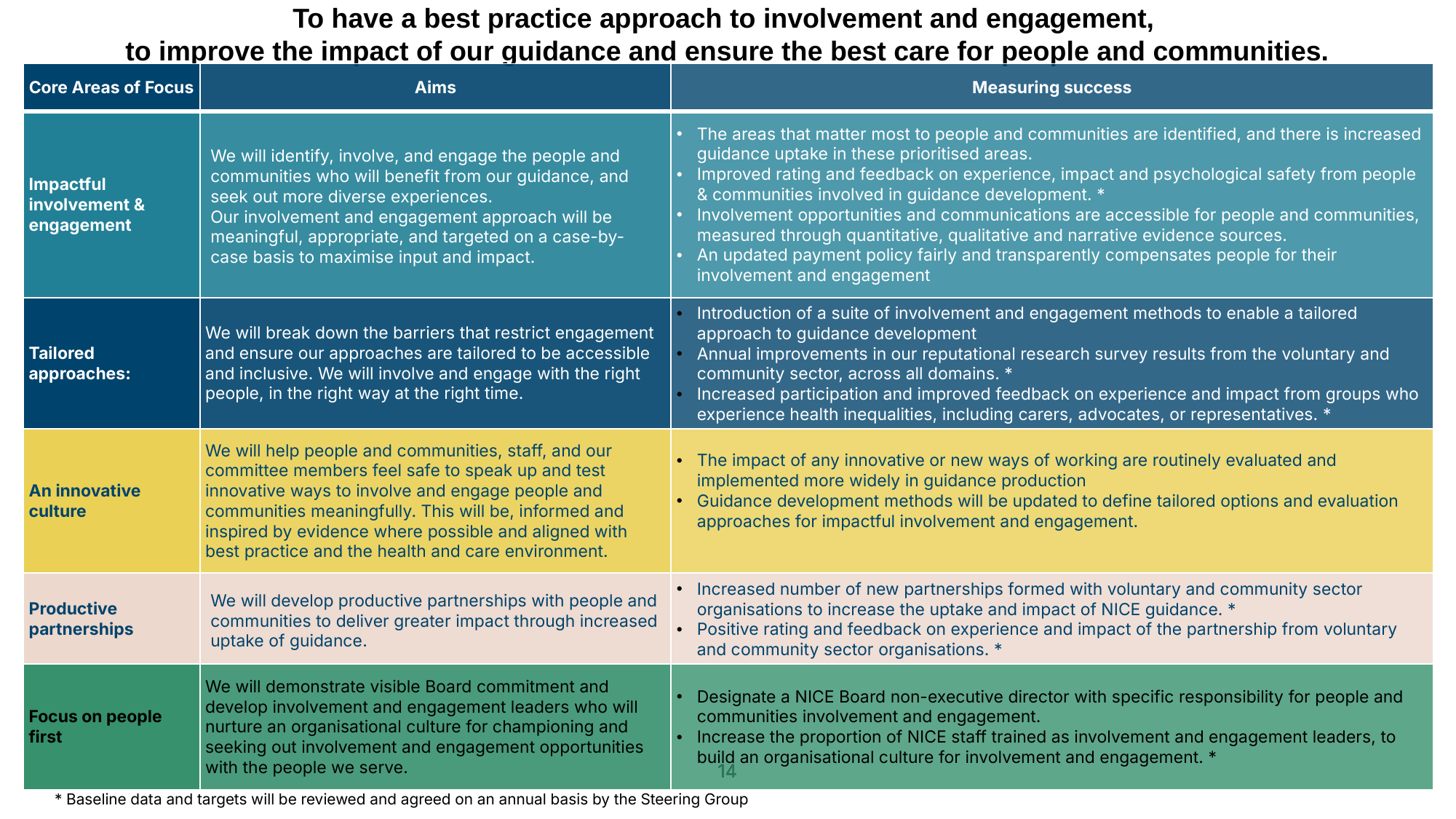

To have a best practice approach to involvement and engagement,
to improve the impact of our guidance and ensure the best care for people and communities.
| Core Areas of Focus | Aims | Measuring success |
| --- | --- | --- |
| Impactful involvement & engagement | We will identify, involve, and engage the people and communities who will benefit from our guidance, and seek out more diverse experiences. Our involvement and engagement approach will be meaningful, appropriate, and targeted on a case-by-case basis to maximise input and impact. | The areas that matter most to people and communities are identified, and there is increased guidance uptake in these prioritised areas. Improved rating and feedback on experience, impact and psychological safety from people & communities involved in guidance development. \* Involvement opportunities and communications are accessible for people and communities, measured through quantitative, qualitative and narrative evidence sources. An updated payment policy fairly and transparently compensates people for their involvement and engagement |
| Tailored approaches: | We will break down the barriers that restrict engagement and ensure our approaches are tailored to be accessible and inclusive. We will involve and engage with the right people, in the right way at the right time. | Introduction of a suite of involvement and engagement methods to enable a tailored approach to guidance development Annual improvements in our reputational research survey results from the voluntary and community sector, across all domains. \* Increased participation and improved feedback on experience and impact from groups who experience health inequalities, including carers, advocates, or representatives. \* |
| An innovative culture | We will help people and communities, staff, and our committee members feel safe to speak up and test innovative ways to involve and engage people and communities meaningfully. This will be, informed and inspired by evidence where possible and aligned with best practice and the health and care environment. | The impact of any innovative or new ways of working are routinely evaluated and implemented more widely in guidance production Guidance development methods will be updated to define tailored options and evaluation approaches for impactful involvement and engagement. |
| Productive partnerships | We will develop productive partnerships with people and communities to deliver greater impact through increased uptake of guidance. | Increased number of new partnerships formed with voluntary and community sector organisations to increase the uptake and impact of NICE guidance. \* Positive rating and feedback on experience and impact of the partnership from voluntary and community sector organisations. \* |
| Focus on people first | We will demonstrate visible Board commitment and develop involvement and engagement leaders who will nurture an organisational culture for championing and seeking out involvement and engagement opportunities with the people we serve. | Designate a NICE Board non-executive director with specific responsibility for people and communities involvement and engagement. Increase the proportion of NICE staff trained as involvement and engagement leaders, to build an organisational culture for involvement and engagement. \* |
 * Baseline data and targets will be reviewed and agreed on an annual basis by the Steering Group